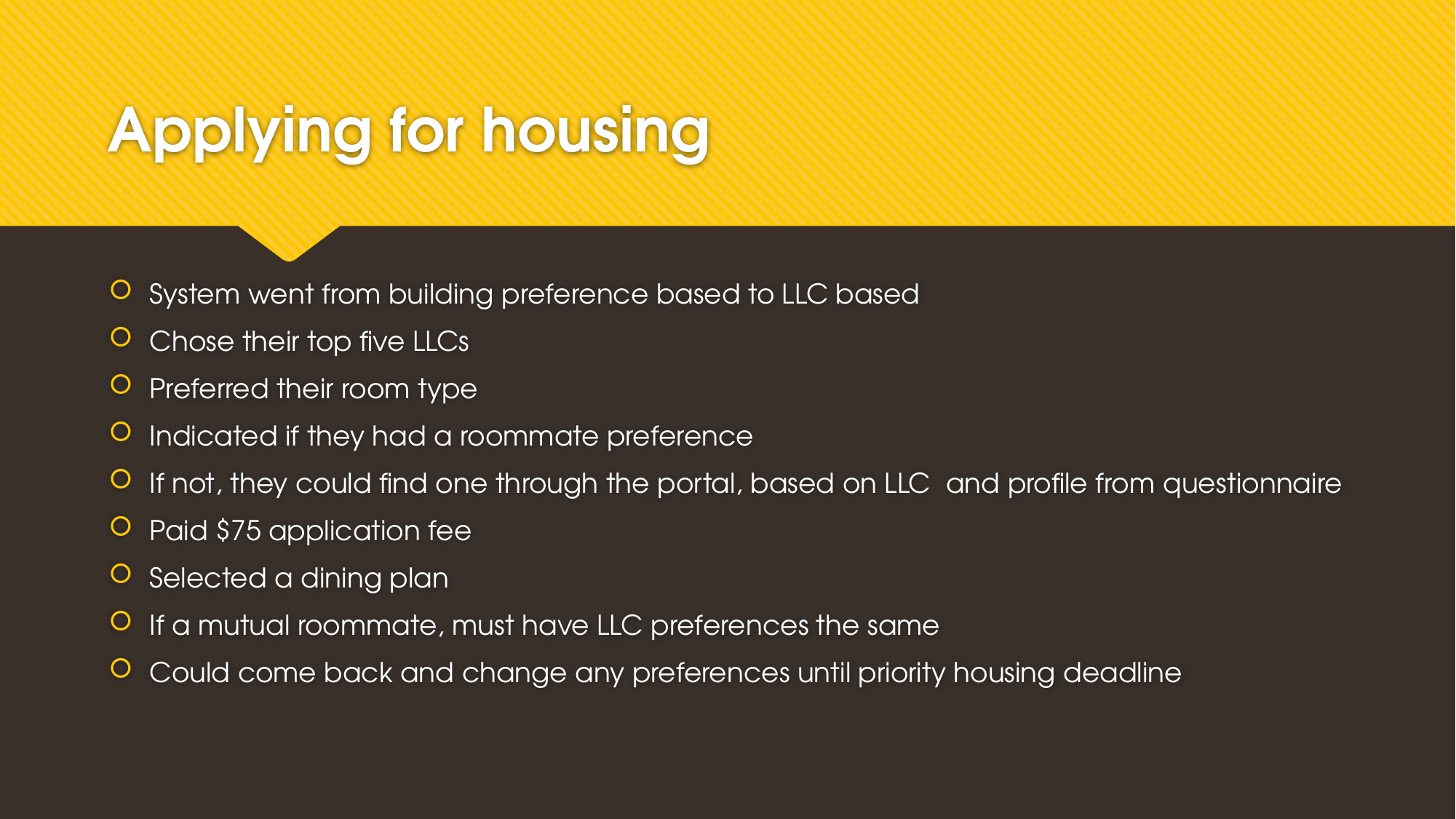

# Applying for housing
System went from building preference based to LLC based
Chose their top five LLCs
Preferred their room type
Indicated if they had a roommate preference
If not, they could find one through the portal, based on LLC  and profile from questionnaire
Paid $75 application fee
Selected a dining plan
If a mutual roommate, must have LLC preferences the same
Could come back and change any preferences until priority housing deadline